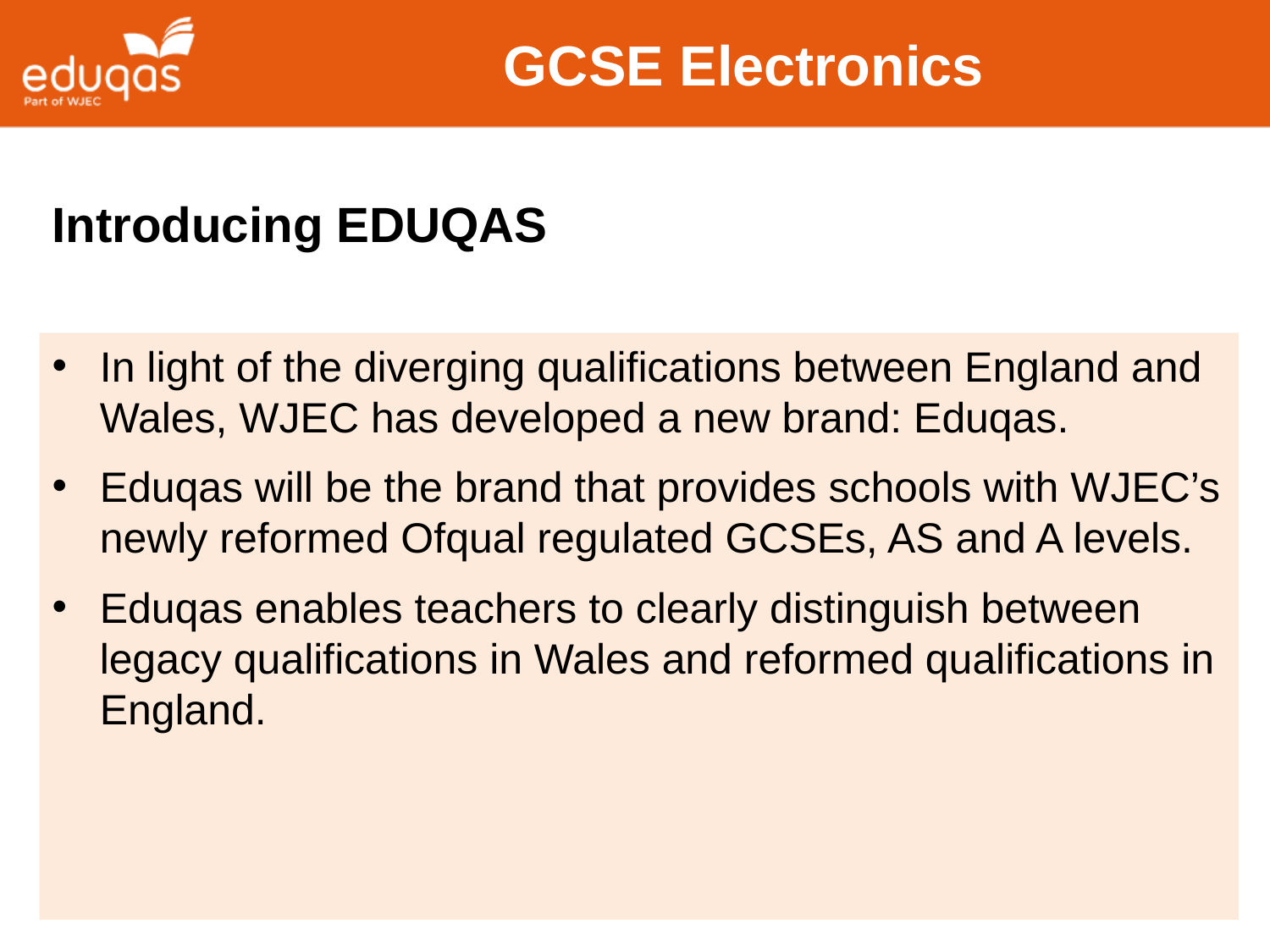

# GCSE Electronics
Introducing EDUQAS
In light of the diverging qualifications between England and Wales, WJEC has developed a new brand: Eduqas.
Eduqas will be the brand that provides schools with WJEC’s newly reformed Ofqual regulated GCSEs, AS and A levels.
Eduqas enables teachers to clearly distinguish between legacy qualifications in Wales and reformed qualifications in England.